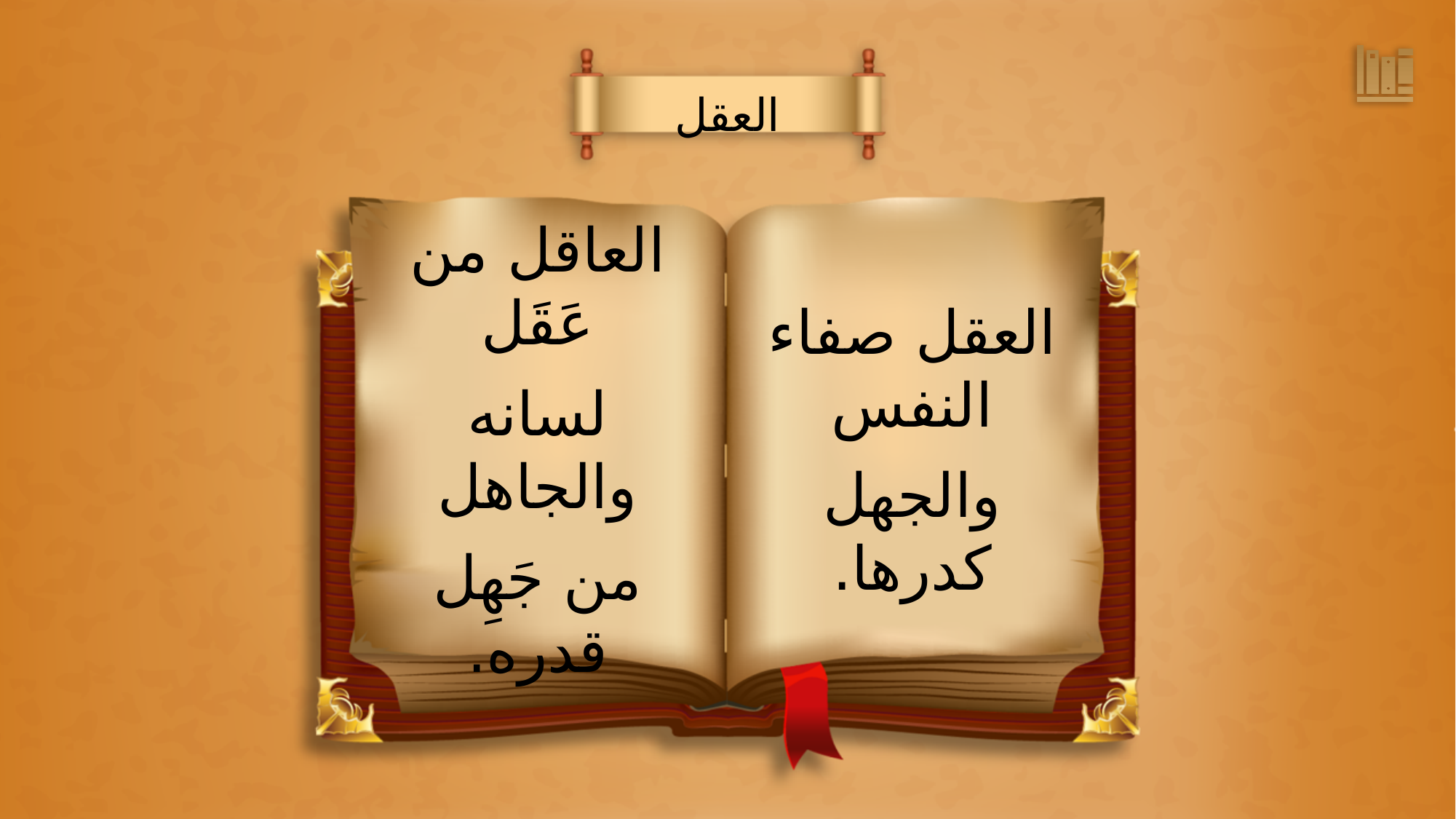

العقل
العاقل من عَقَل
لسانه والجاهل
من جَهِل قدره.
العقل صفاء النفس
والجهل كدرها.